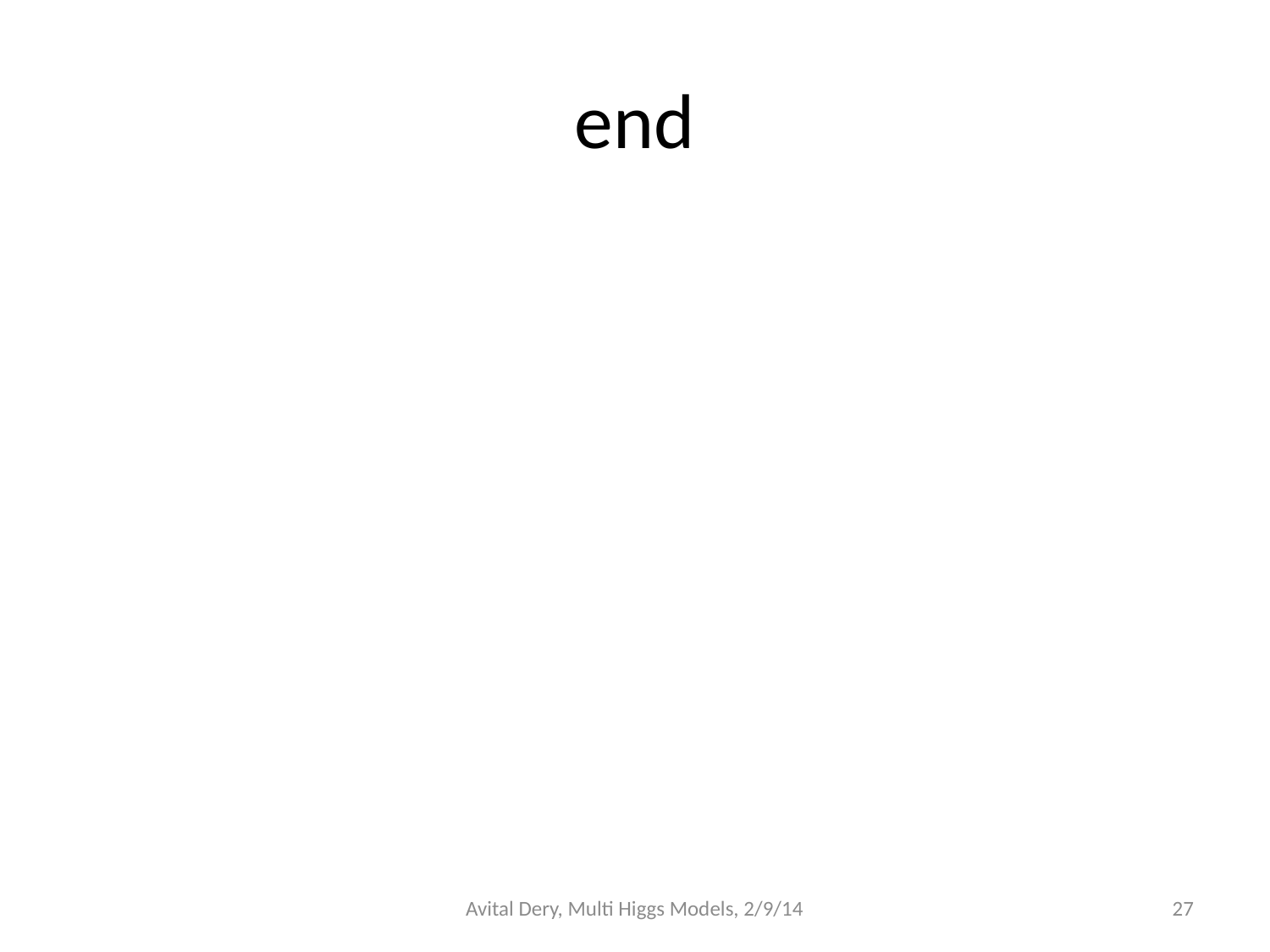

# end

Avital Dery, Multi Higgs Models, 2/9/14
27